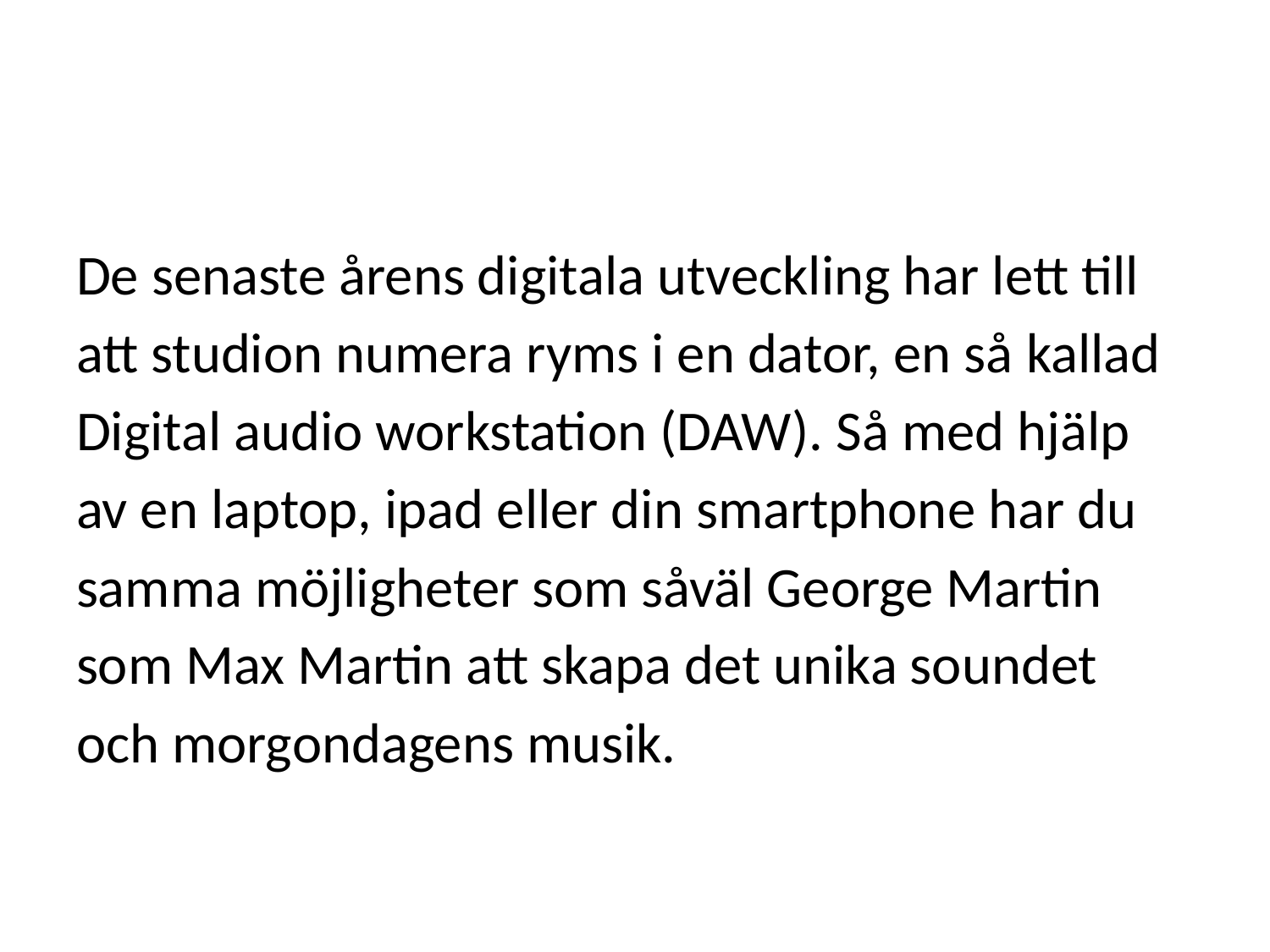

#
De senaste årens digitala utveckling har lett till att studion numera ryms i en dator, en så kallad Digital audio workstation (DAW). Så med hjälp av en laptop, ipad eller din smartphone har du samma möjligheter som såväl George Martin som Max Martin att skapa det unika soundet och morgondagens musik.